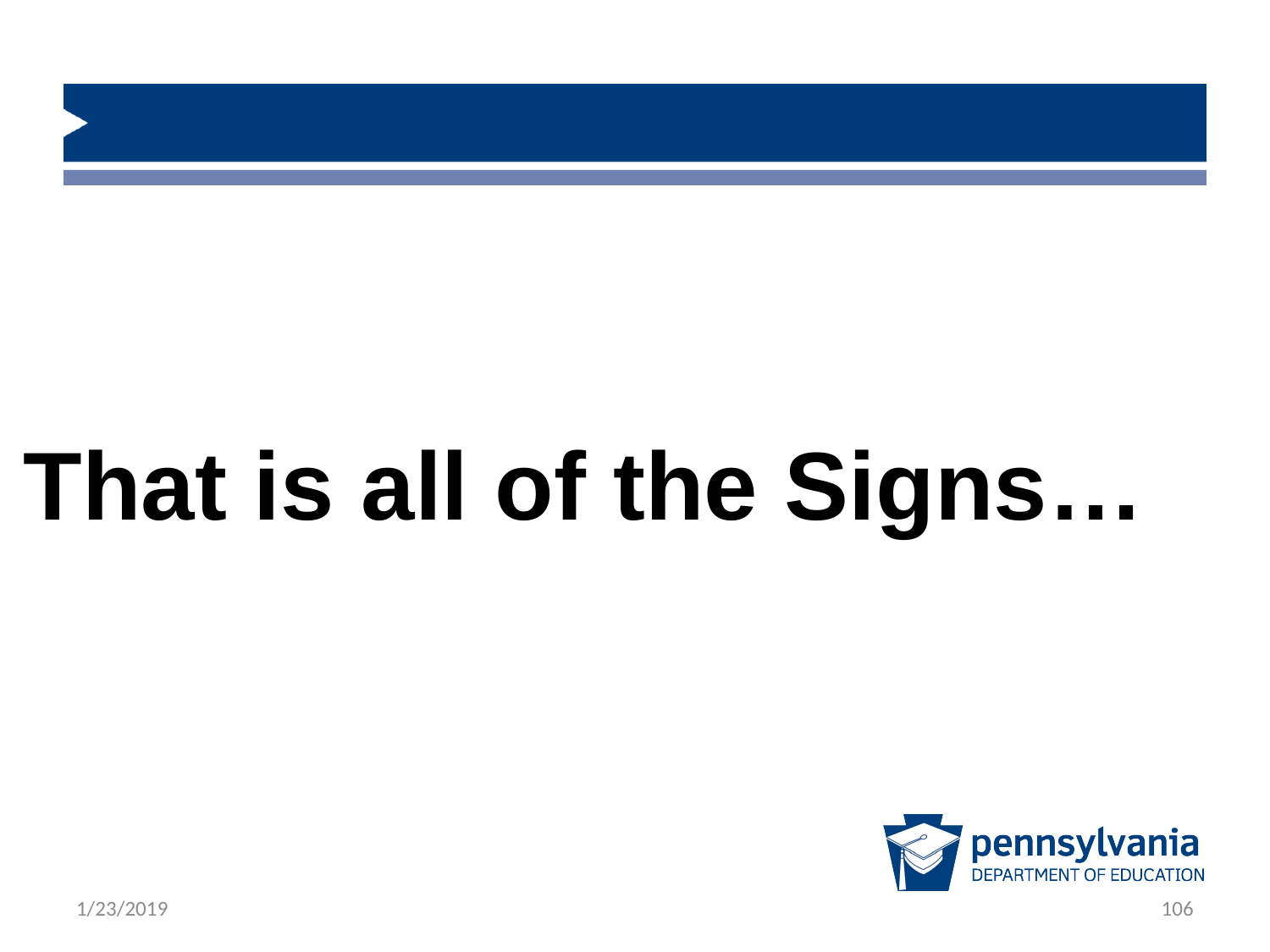

That is all of the Signs…
1/23/2019
106